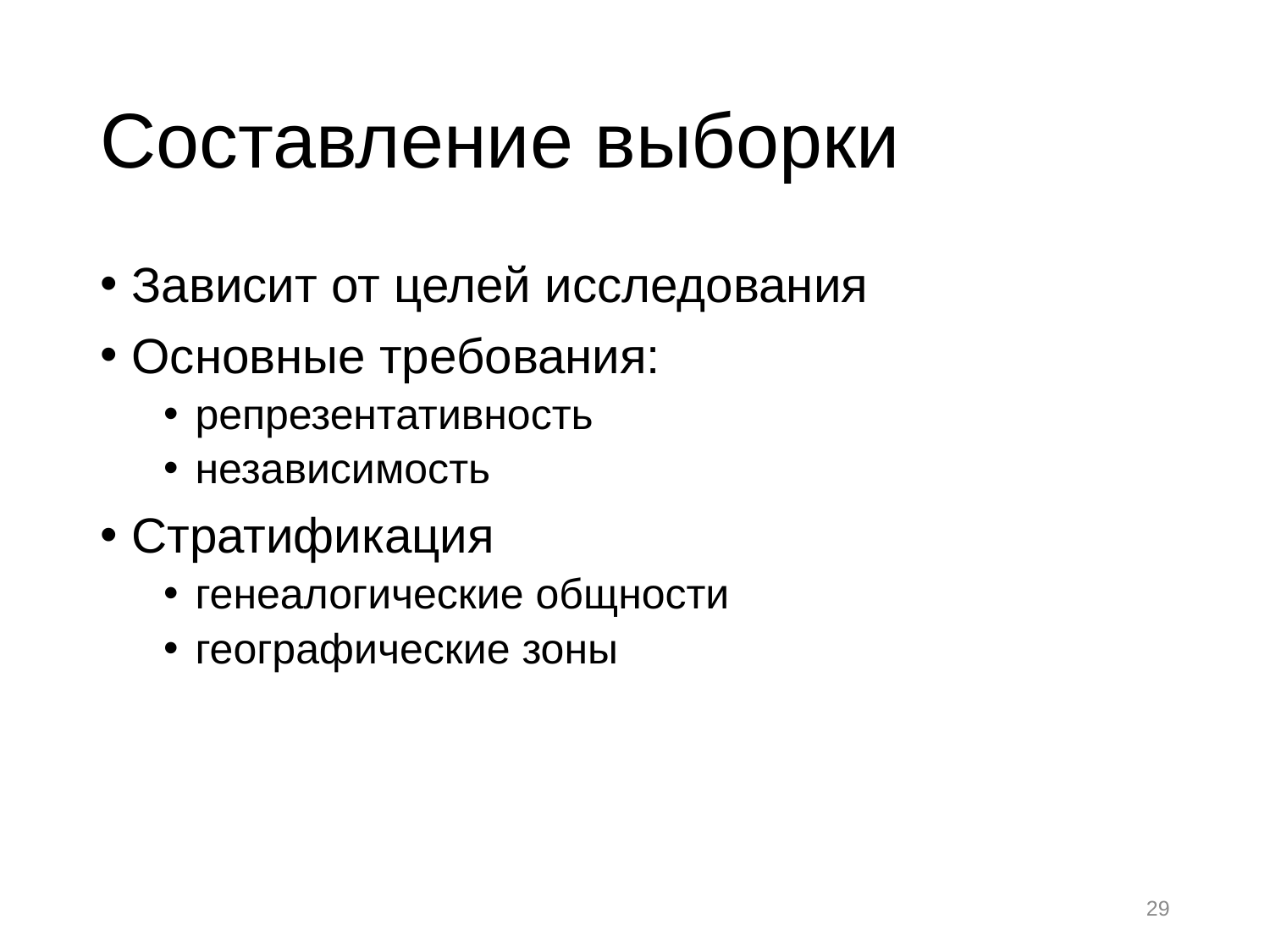

# Составление выборки
Зависит от целей исследования
Основные требования:
репрезентативность
независимость
Стратификация
генеалогические общности
географические зоны
29